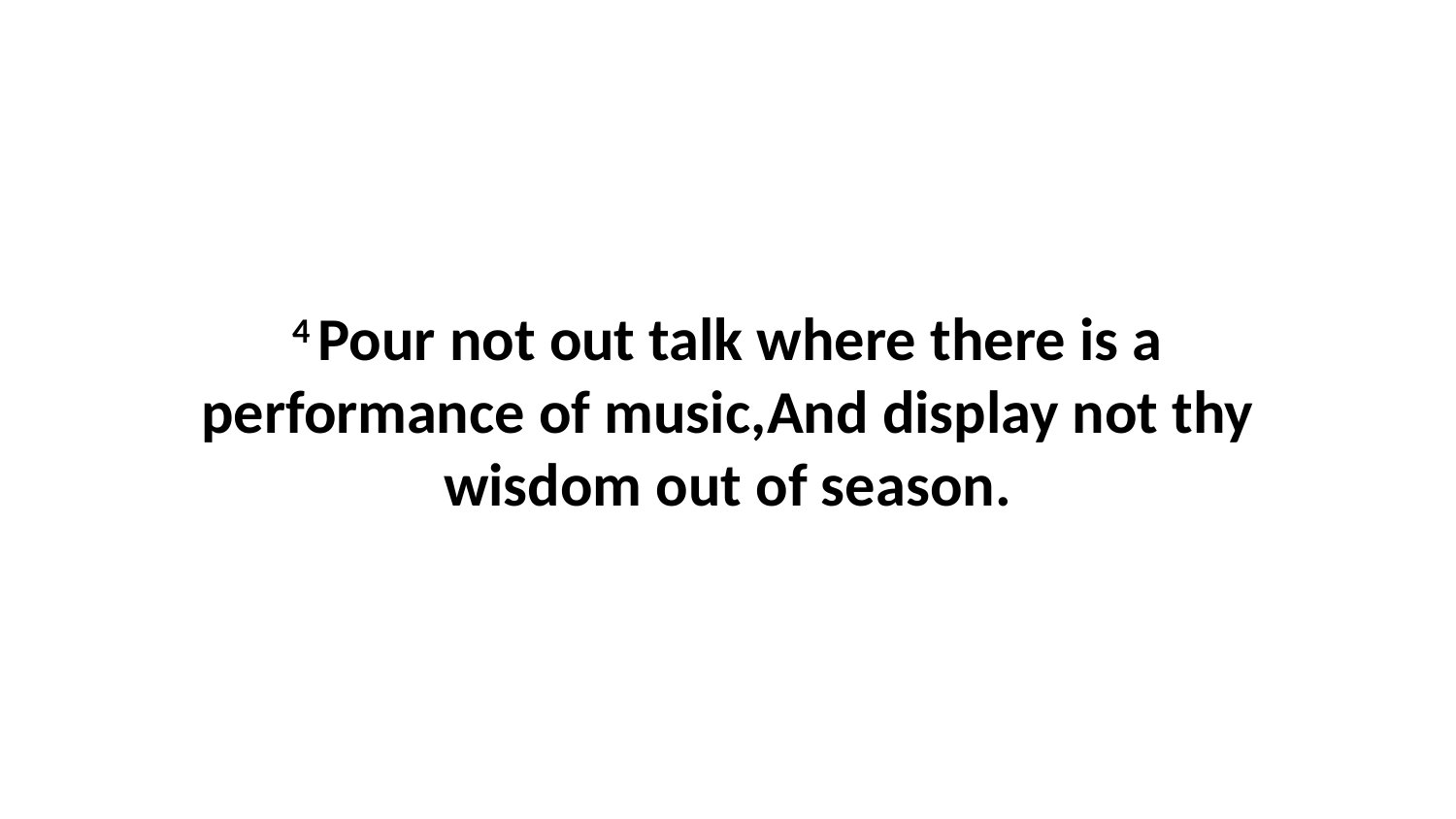

4 Pour not out talk where there is a performance of music,And display not thy wisdom out of season.